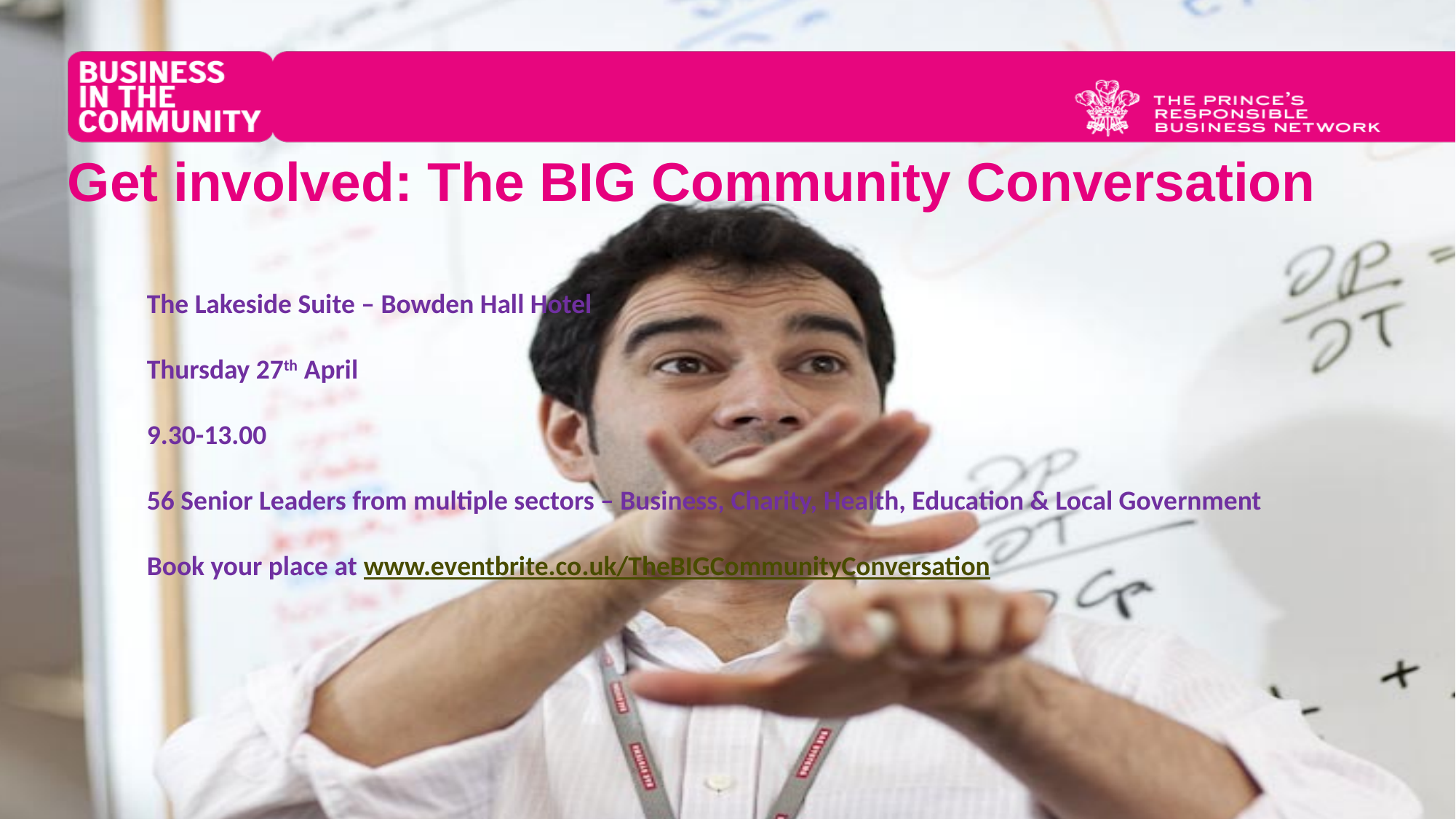

# Get involved: The BIG Community Conversation
The Lakeside Suite – Bowden Hall Hotel

Thursday 27th April

9.30-13.00

56 Senior Leaders from multiple sectors – Business, Charity, Health, Education & Local Government

Book your place at www.eventbrite.co.uk/TheBIGCommunityConversation